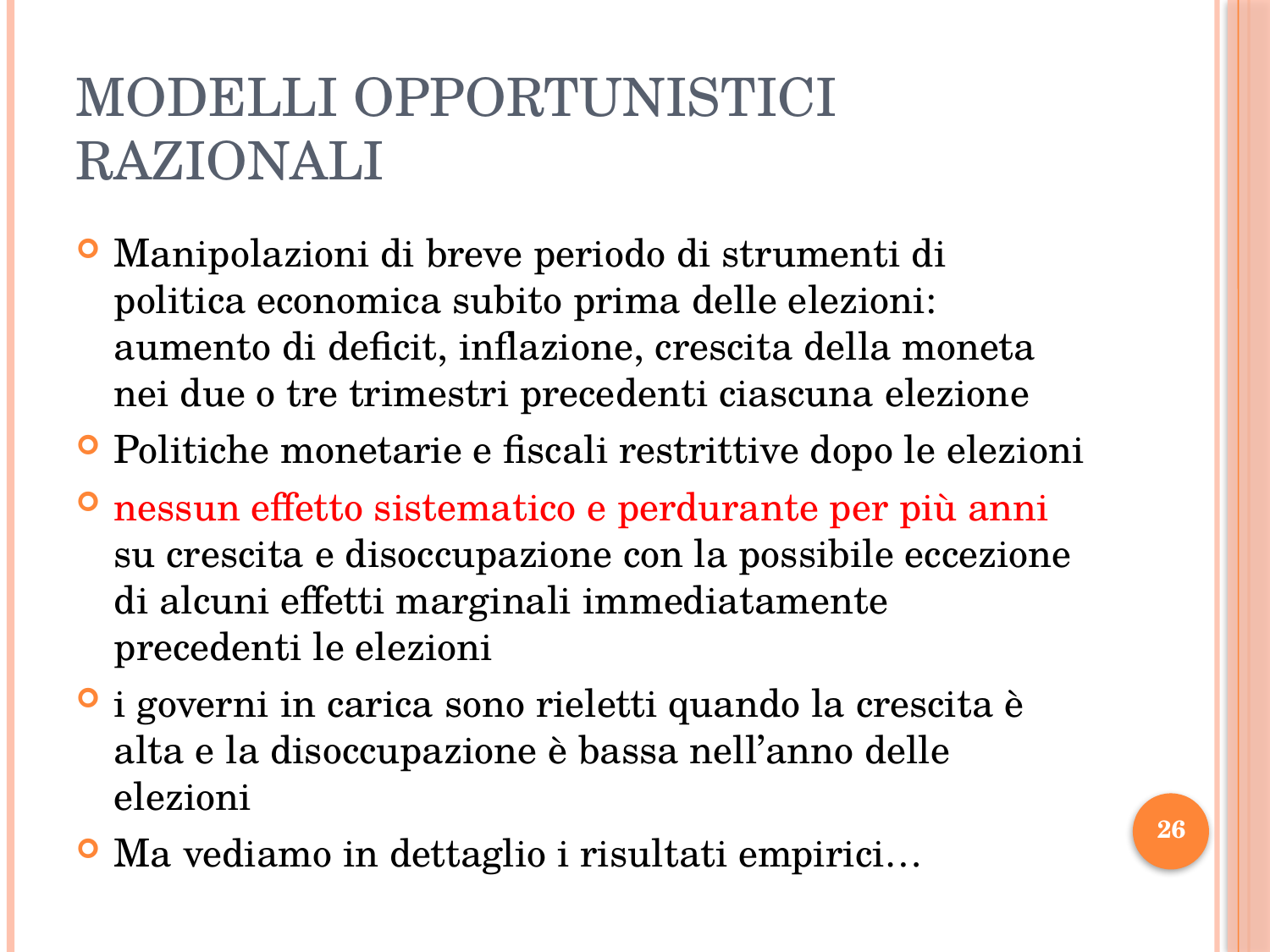

# Modelli opportunistici razionali
Manipolazioni di breve periodo di strumenti di politica economica subito prima delle elezioni: aumento di deficit, inflazione, crescita della moneta nei due o tre trimestri precedenti ciascuna elezione
Politiche monetarie e fiscali restrittive dopo le elezioni
nessun effetto sistematico e perdurante per più anni su crescita e disoccupazione con la possibile eccezione di alcuni effetti marginali immediatamente precedenti le elezioni
i governi in carica sono rieletti quando la crescita è alta e la disoccupazione è bassa nell’anno delle elezioni
Ma vediamo in dettaglio i risultati empirici…
26